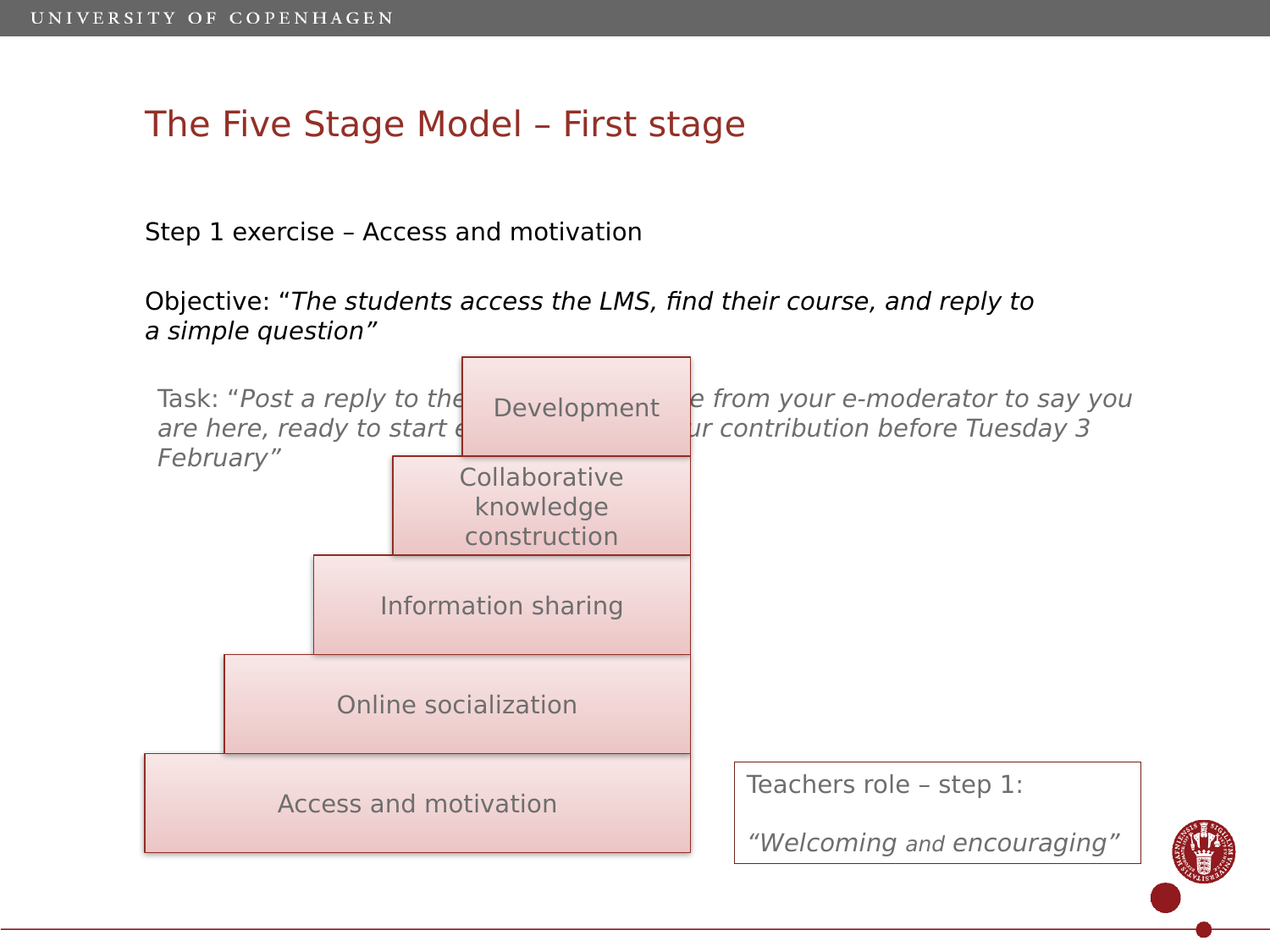

# The Five Stage Model – First stage
Step 1 exercise – Access and motivation

Objective: “The students access the LMS, find their course, and reply to a simple question”

Development
Collaborative knowledge construction
Information sharing
Online socialization
Access and motivation
Task: “Post a reply to the welcome message from your e-moderator to say you are here, ready to start e-learning. Post your contribution before Tuesday 3 February”

Teachers role – step 1:

“Welcoming and encouraging”